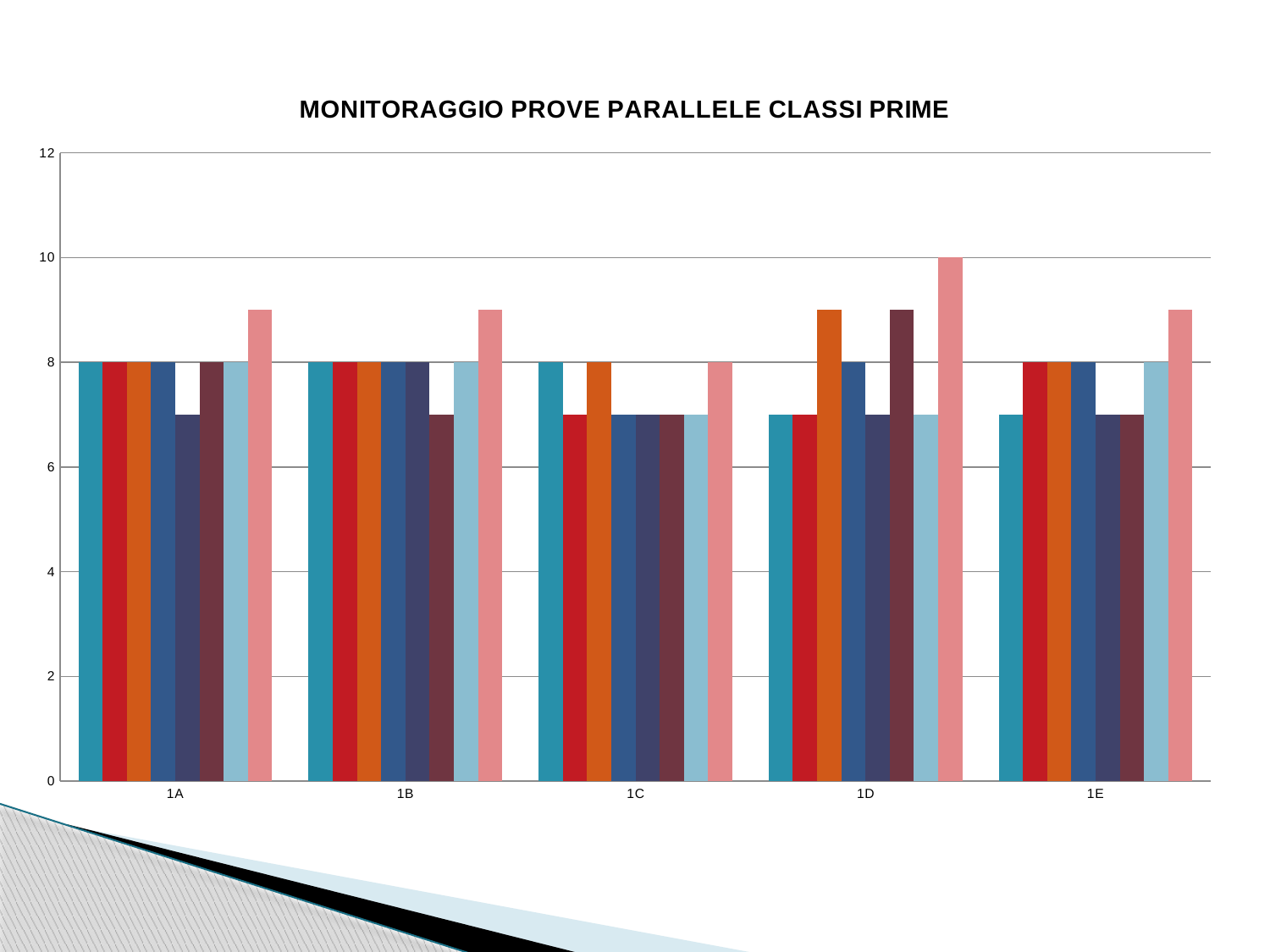

### Chart: MONITORAGGIO PROVE PARALLELE CLASSI PRIME

| Category | ITALIANO | INGLESE | FRANCESE | MATEMATICA | SCIENZE | TECNOLOGIA | ED.MUSICALE | ARTE |
|---|---|---|---|---|---|---|---|---|
| 1A | 8.0 | 8.0 | 8.0 | 8.0 | 7.0 | 8.0 | 8.0 | 9.0 |
| 1B | 8.0 | 8.0 | 8.0 | 8.0 | 8.0 | 7.0 | 8.0 | 9.0 |
| 1C | 8.0 | 7.0 | 8.0 | 7.0 | 7.0 | 7.0 | 7.0 | 8.0 |
| 1D | 7.0 | 7.0 | 9.0 | 8.0 | 7.0 | 9.0 | 7.0 | 10.0 |
| 1E | 7.0 | 8.0 | 8.0 | 8.0 | 7.0 | 7.0 | 8.0 | 9.0 |